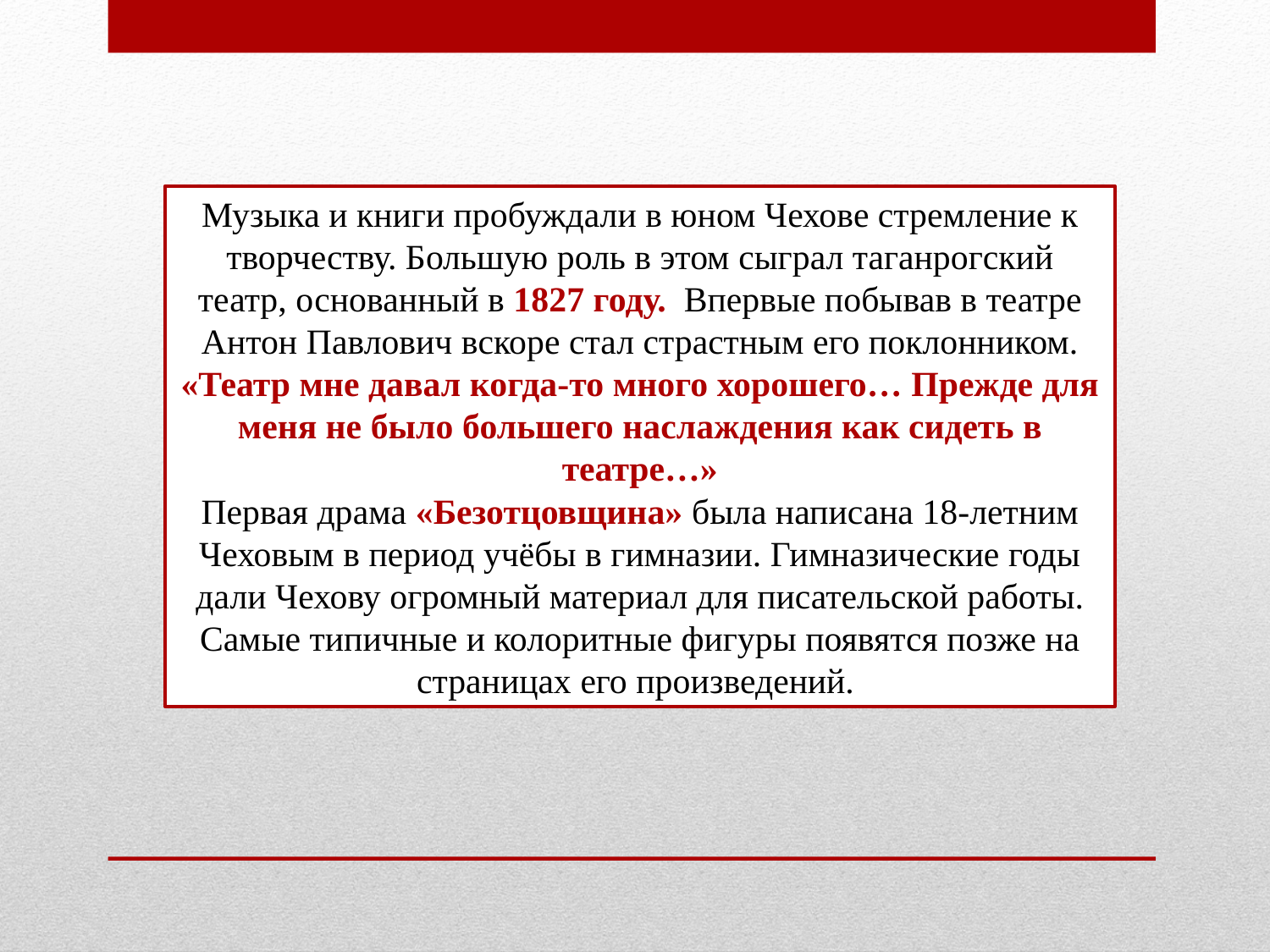

Музыка и книги пробуждали в юном Чехове стремление к творчеству. Большую роль в этом сыграл таганрогский театр, основанный в 1827 году.  Впервые побывав в театре Антон Павлович вскоре стал страстным его поклонником. «Театр мне давал когда-то много хорошего… Прежде для меня не было большего наслаждения как сидеть в театре…»
Первая драма «Безотцовщина» была написана 18-летним Чеховым в период учёбы в гимназии. Гимназические годы дали Чехову огромный материал для писательской работы. Самые типичные и колоритные фигуры появятся позже на страницах его произведений.